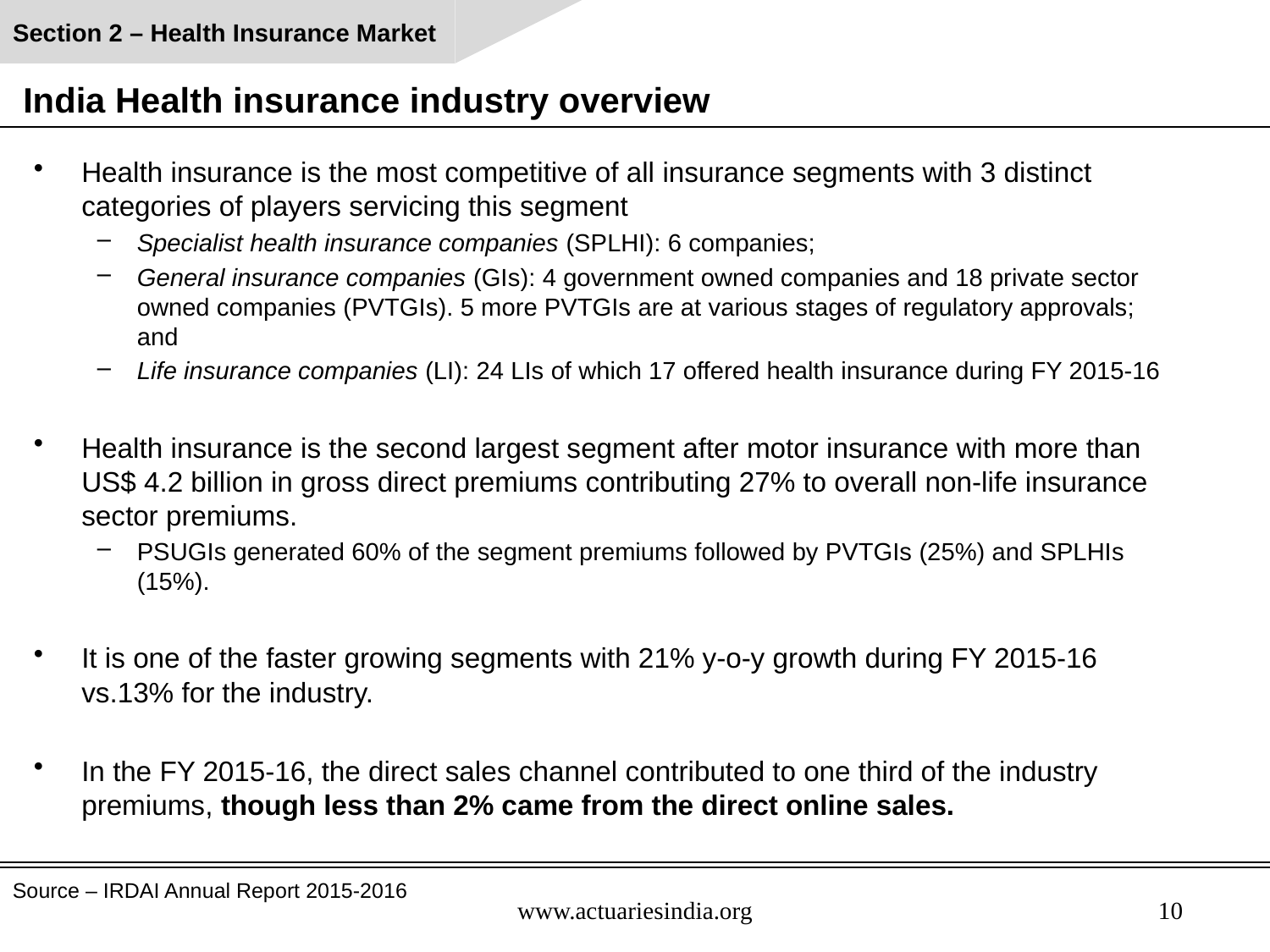

Section 2 – Health Insurance Market

India Health insurance industry overview
Health insurance is the most competitive of all insurance segments with 3 distinct categories of players servicing this segment
Specialist health insurance companies (SPLHI): 6 companies;
General insurance companies (GIs): 4 government owned companies and 18 private sector owned companies (PVTGIs). 5 more PVTGIs are at various stages of regulatory approvals; and
Life insurance companies (LI): 24 LIs of which 17 offered health insurance during FY 2015-16

Health insurance is the second largest segment after motor insurance with more than US$ 4.2 billion in gross direct premiums contributing 27% to overall non-life insurance sector premiums.
PSUGIs generated 60% of the segment premiums followed by PVTGIs (25%) and SPLHIs (15%).

It is one of the faster growing segments with 21% y-o-y growth during FY 2015-16 vs.13% for the industry.

In the FY 2015-16, the direct sales channel contributed to one third of the industry premiums, though less than 2% came from the direct online sales.

Source – IRDAI Annual Report 2015-2016
www.actuariesindia.org
10